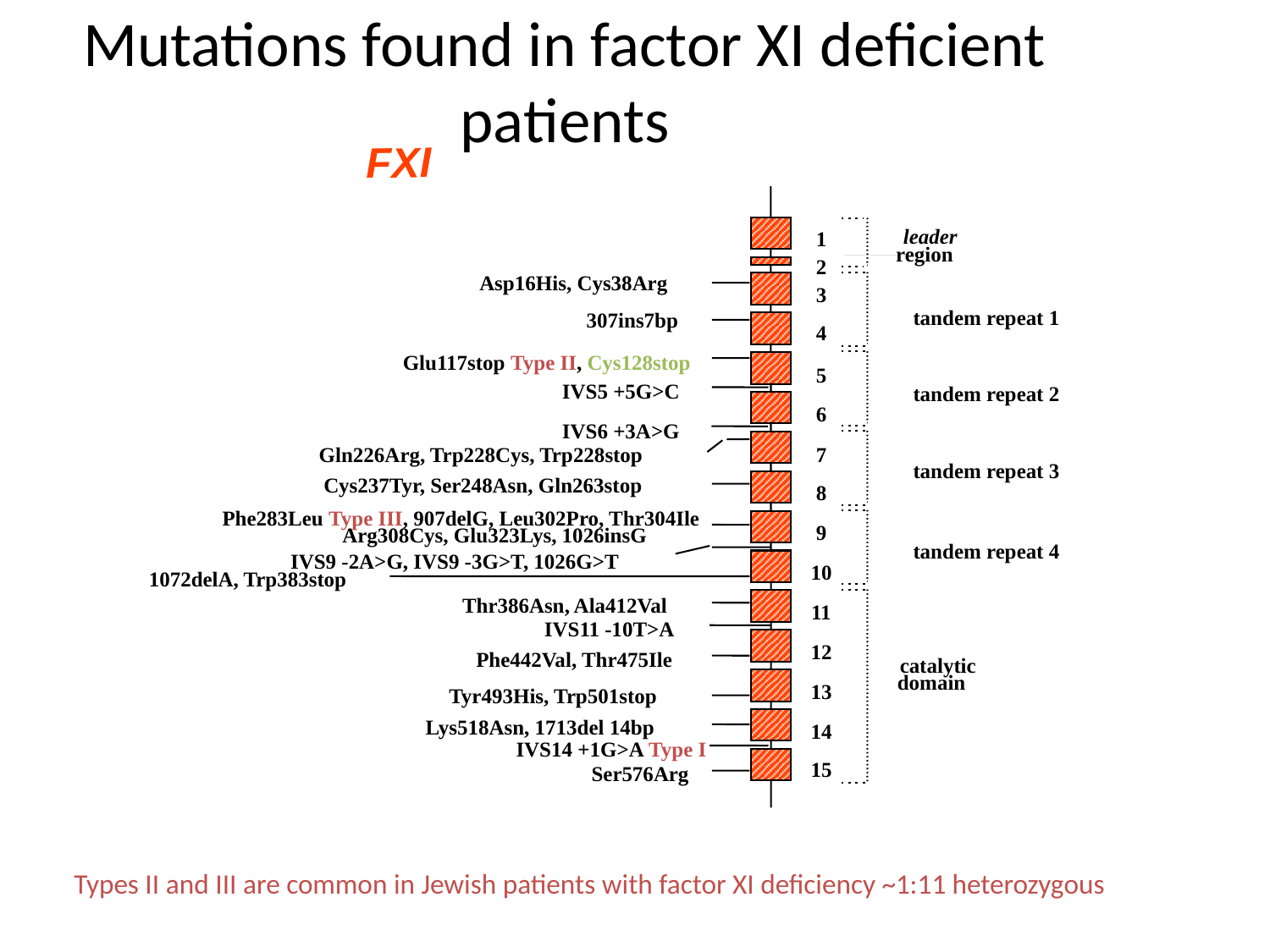

# Mutations found in factor XI deficient patients
FXI

leader
1
region
2

Asp16His, Cys38Arg

3

tandem repeat 1
307ins7bp

4

Glu117stop Type II, Cys128stop

5
IVS5 +5G>C
tandem repeat 2

6
IVS6 +3A>G

Gln226Arg, Trp228Cys, Trp228stop
7
tandem repeat 3

Cys237Tyr, Ser248Asn, Gln263stop
8

Phe283Leu Type III, 907delG, Leu302Pro, Thr304Ile

9
Arg308Cys, Glu323Lys, 1026insG

tandem repeat 4

IVS9 -2A>G, IVS9 -3G>T, 1026G>T

10
1072delA, Trp383stop

Thr386Asn, Ala412Val
11

IVS11 -10T>A

12
Phe442Val, Thr475Ile
catalytic

domain

13
Tyr493His, Trp501stop

 Lys518Asn, 1713del 14bp
14

IVS14 +1G>A Type I

15
Ser576Arg

Types II and III are common in Jewish patients with factor XI deficiency ~1:11 heterozygous